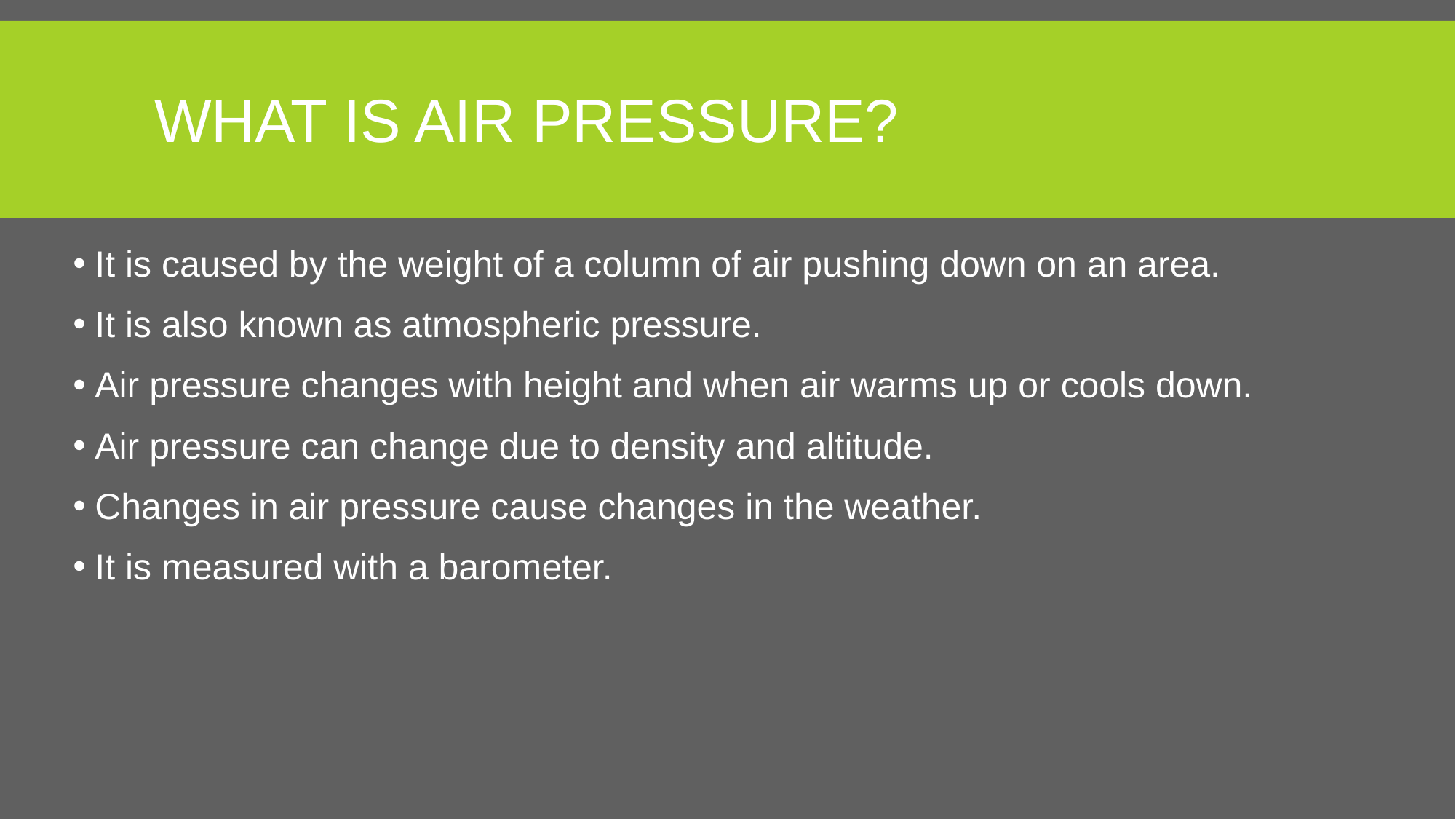

# What is Air Pressure?
It is caused by the weight of a column of air pushing down on an area.
It is also known as atmospheric pressure.
Air pressure changes with height and when air warms up or cools down.
Air pressure can change due to density and altitude.
Changes in air pressure cause changes in the weather.
It is measured with a barometer.